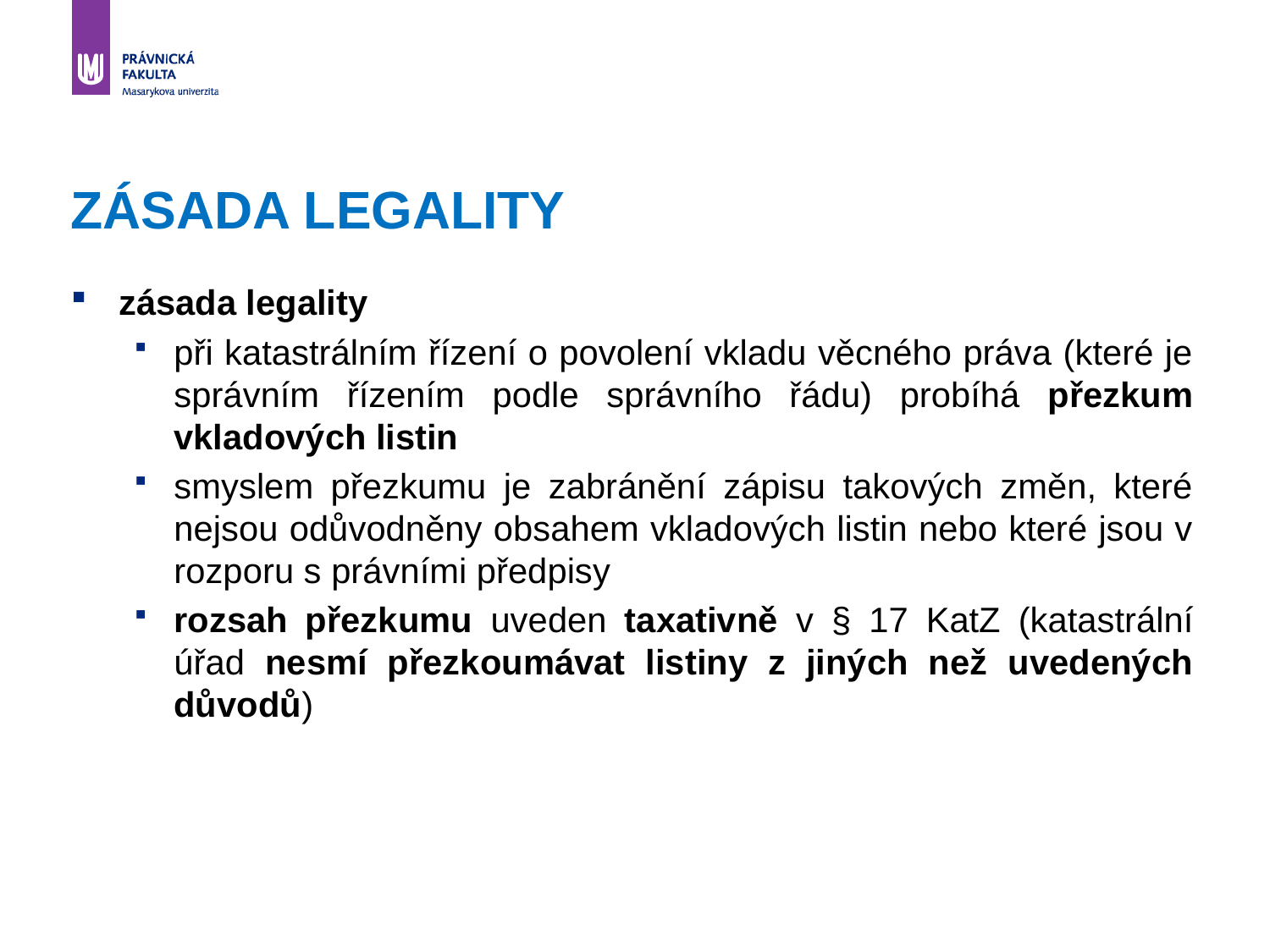

# ZÁSADA LEGALITY
zásada legality
při katastrálním řízení o povolení vkladu věcného práva (které je správním řízením podle správního řádu) probíhá přezkum vkladových listin
smyslem přezkumu je zabránění zápisu takových změn, které nejsou odůvodněny obsahem vkladových listin nebo které jsou v rozporu s právními předpisy
rozsah přezkumu uveden taxativně v § 17 KatZ (katastrální úřad nesmí přezkoumávat listiny z jiných než uvedených důvodů)
33